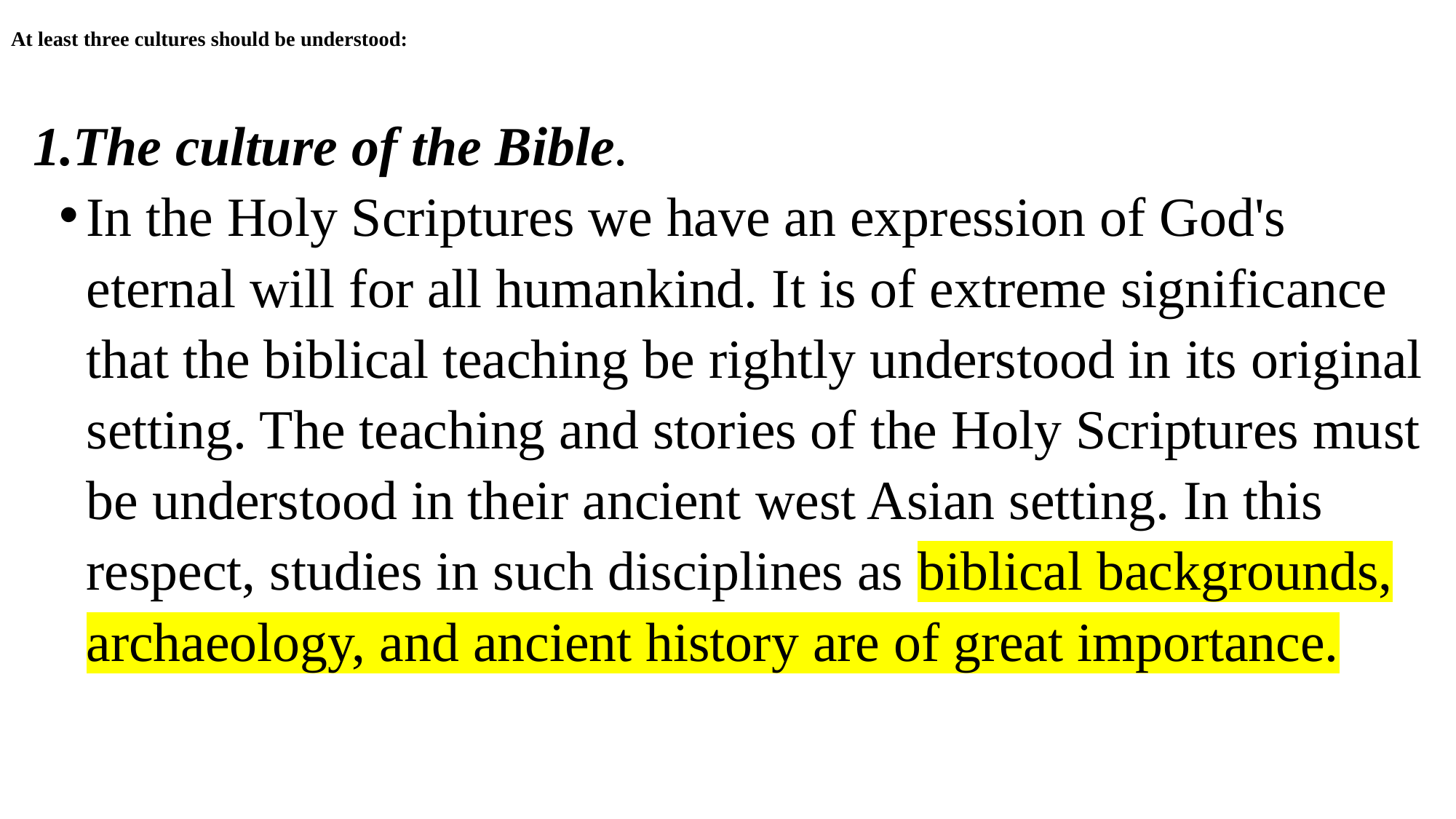

# At least three cultures should be understood:
The culture of the Bible.
In the Holy Scriptures we have an expression of God's eternal will for all humankind. It is of extreme significance that the biblical teaching be rightly understood in its original setting. The teaching and stories of the Holy Scriptures must be understood in their ancient west Asian setting. In this respect, studies in such disciplines as biblical backgrounds, archaeology, and ancient history are of great importance.